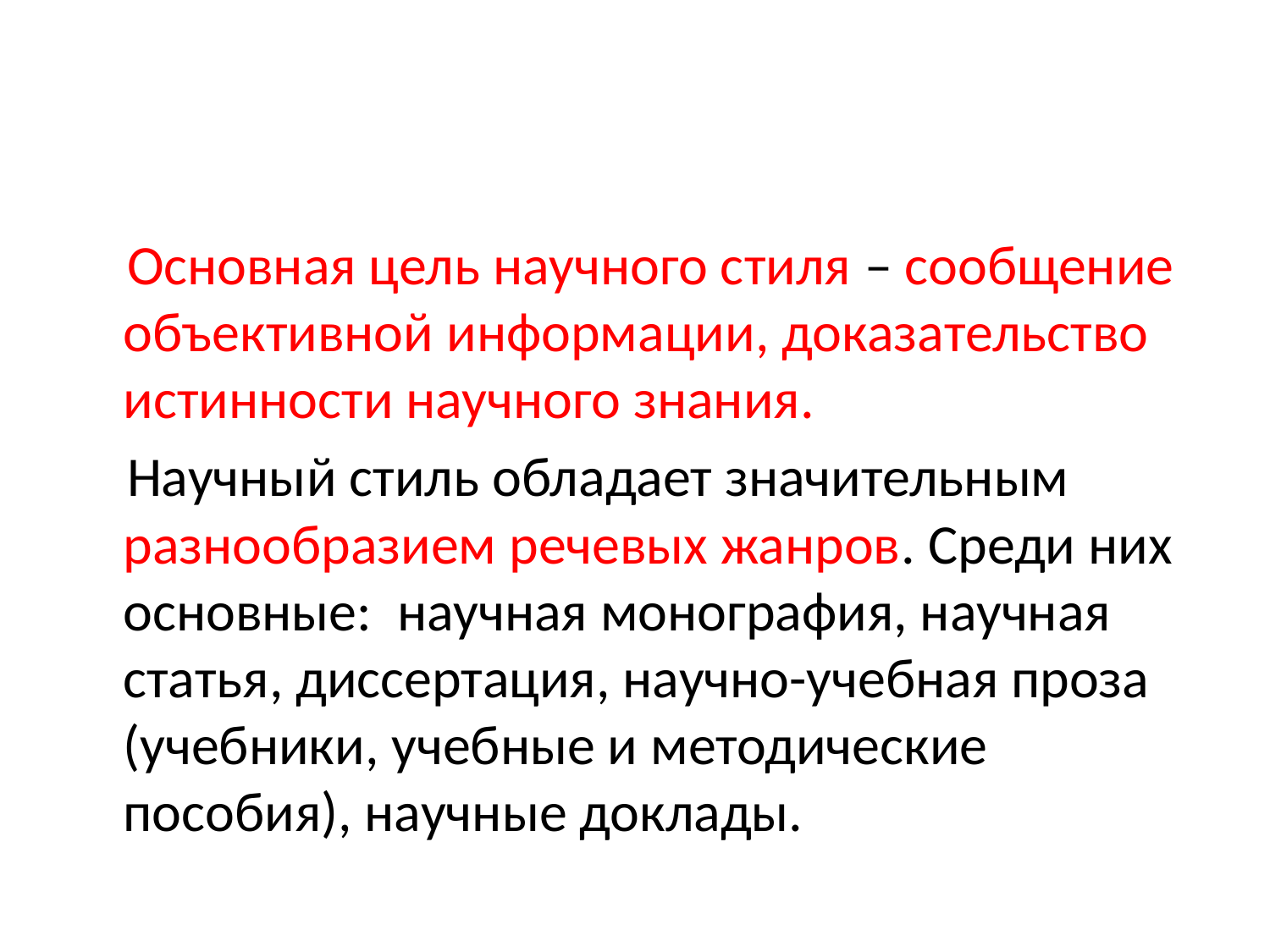

#
    Основная цель научного стиля – сообщение объективной информации, доказательство истинности научного знания.
    Научный стиль обладает значительным разнообразием речевых жанров. Среди них основные:  научная монография, научная статья, диссертация, научно-учебная проза (учебники, учебные и методические пособия), научные доклады.